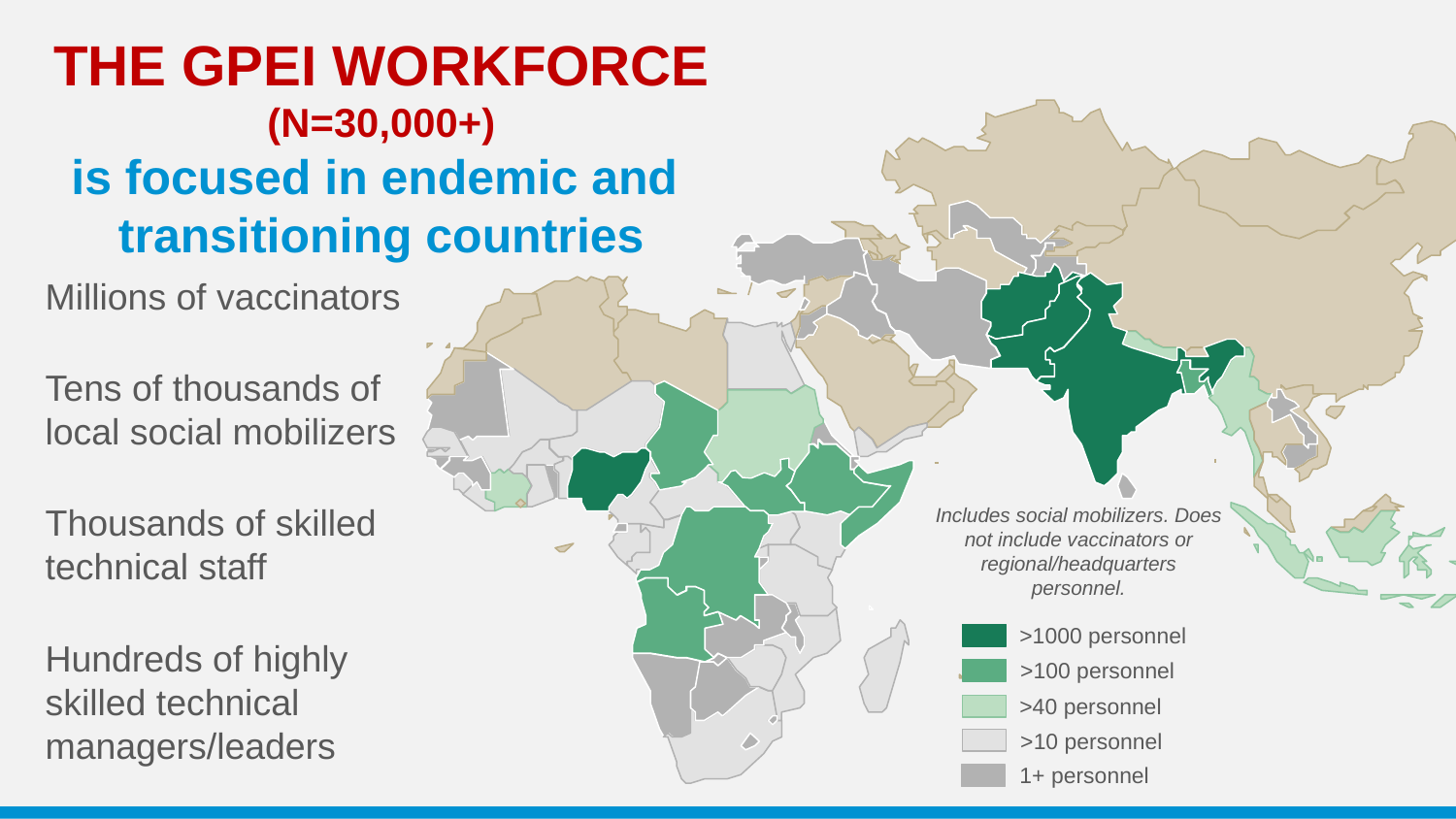

THE GPEI WORKFORCE (N=30,000+)
is focused in endemic and
transitioning countries

Millions of vaccinators

Tens of thousands of
local social mobilizers

Includes social mobilizers. Does not include vaccinators or regional/headquarters personnel.
Thousands of skilled technical staff

>1000 personnel

Hundreds of highly skilled technical managers/leaders

>100 personnel

>40 personnel

>10 personnel

1+ personnel